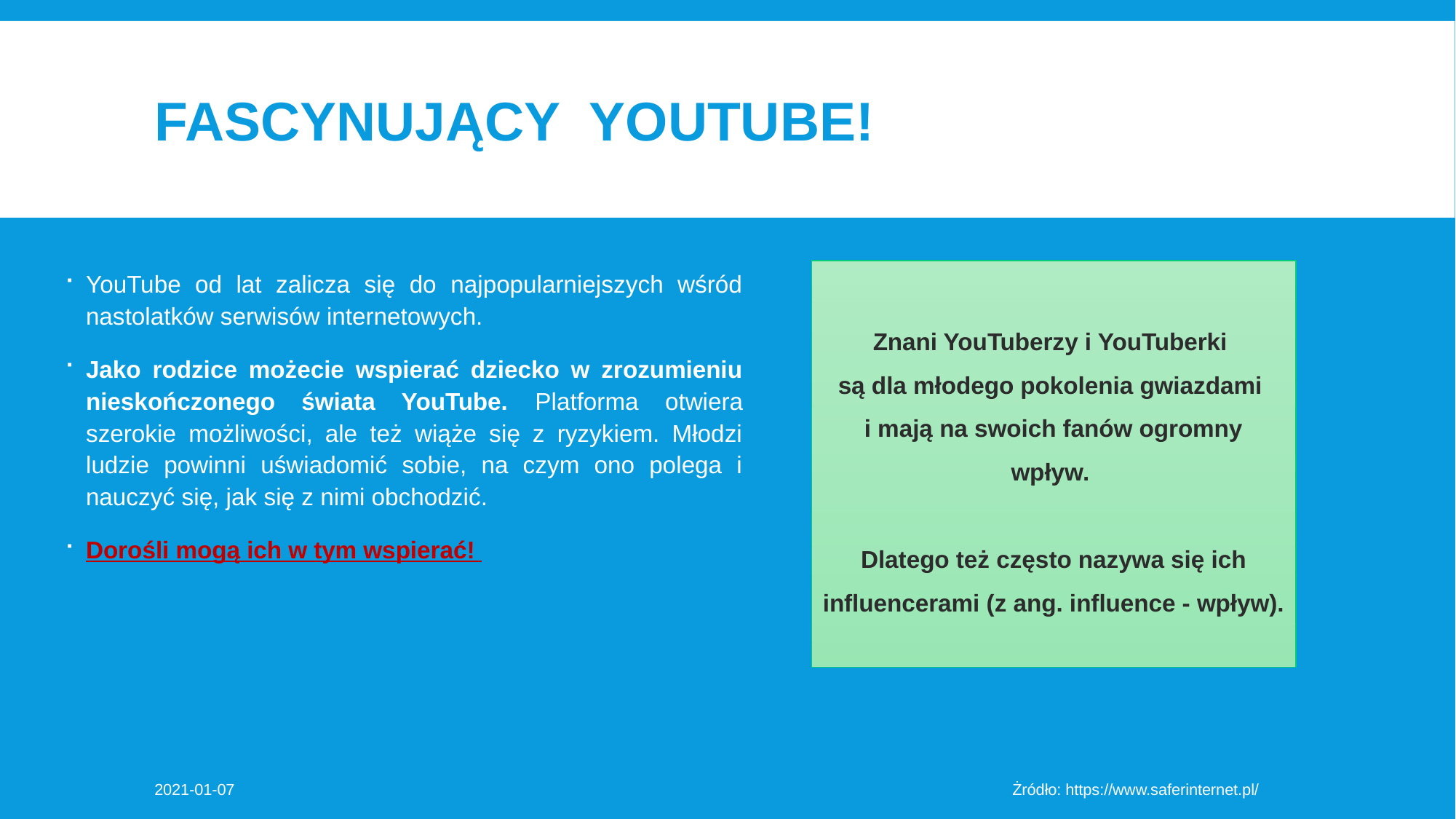

# Fascynujący  youtube!
YouTube od lat zalicza się do najpopularniejszych wśród nastolatków serwisów internetowych.
Jako rodzice możecie wspierać dziecko w zrozumieniu nieskończonego świata YouTube. Platforma otwiera szerokie możliwości, ale też wiąże się z ryzykiem. Młodzi ludzie powinni uświadomić sobie, na czym ono polega i nauczyć się, jak się z nimi obchodzić.
Dorośli mogą ich w tym wspierać!

Znani YouTuberzy i YouTuberki
są dla młodego pokolenia gwiazdami
i mają na swoich fanów ogromny wpływ.

Dlatego też często nazywa się ich influencerami (z ang. influence - wpływ).
2021-01-07
Żródło: https://www.saferinternet.pl/